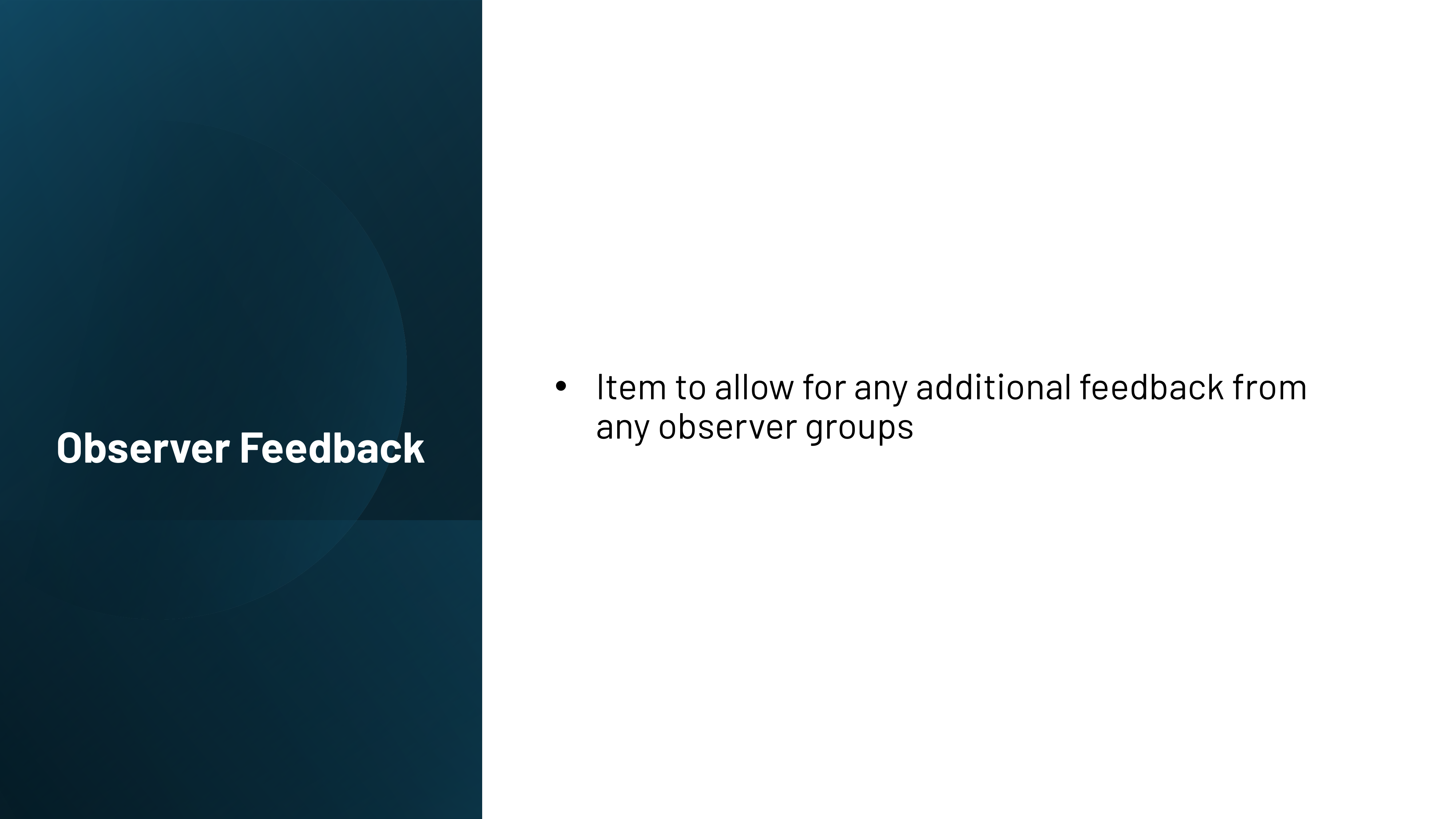

Item to allow for any additional feedback from any observer groups
# Observer Feedback